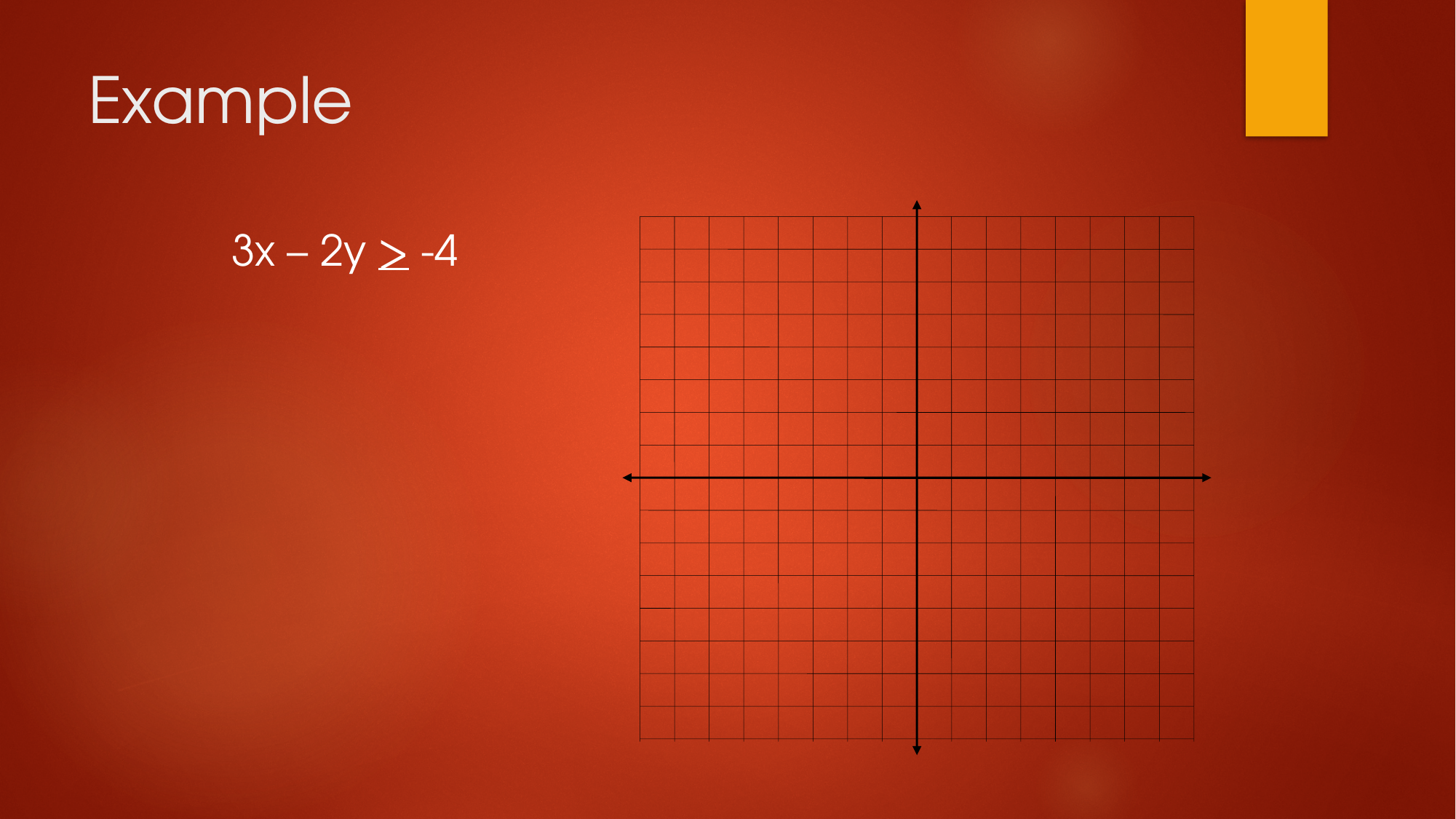

# Example

3x – 2y > -4